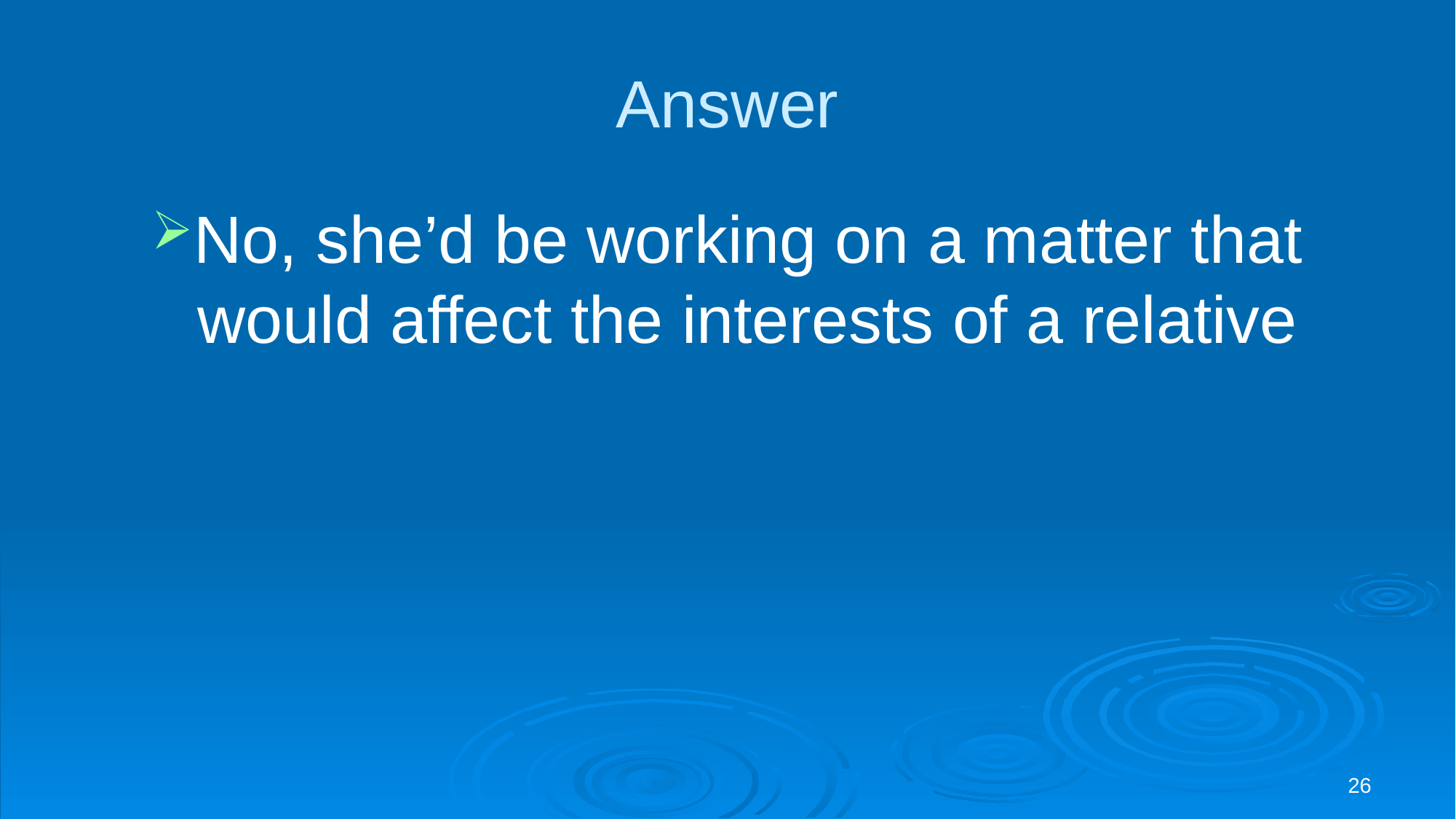

# Answer
No, she’d be working on a matter that would affect the interests of a relative
26